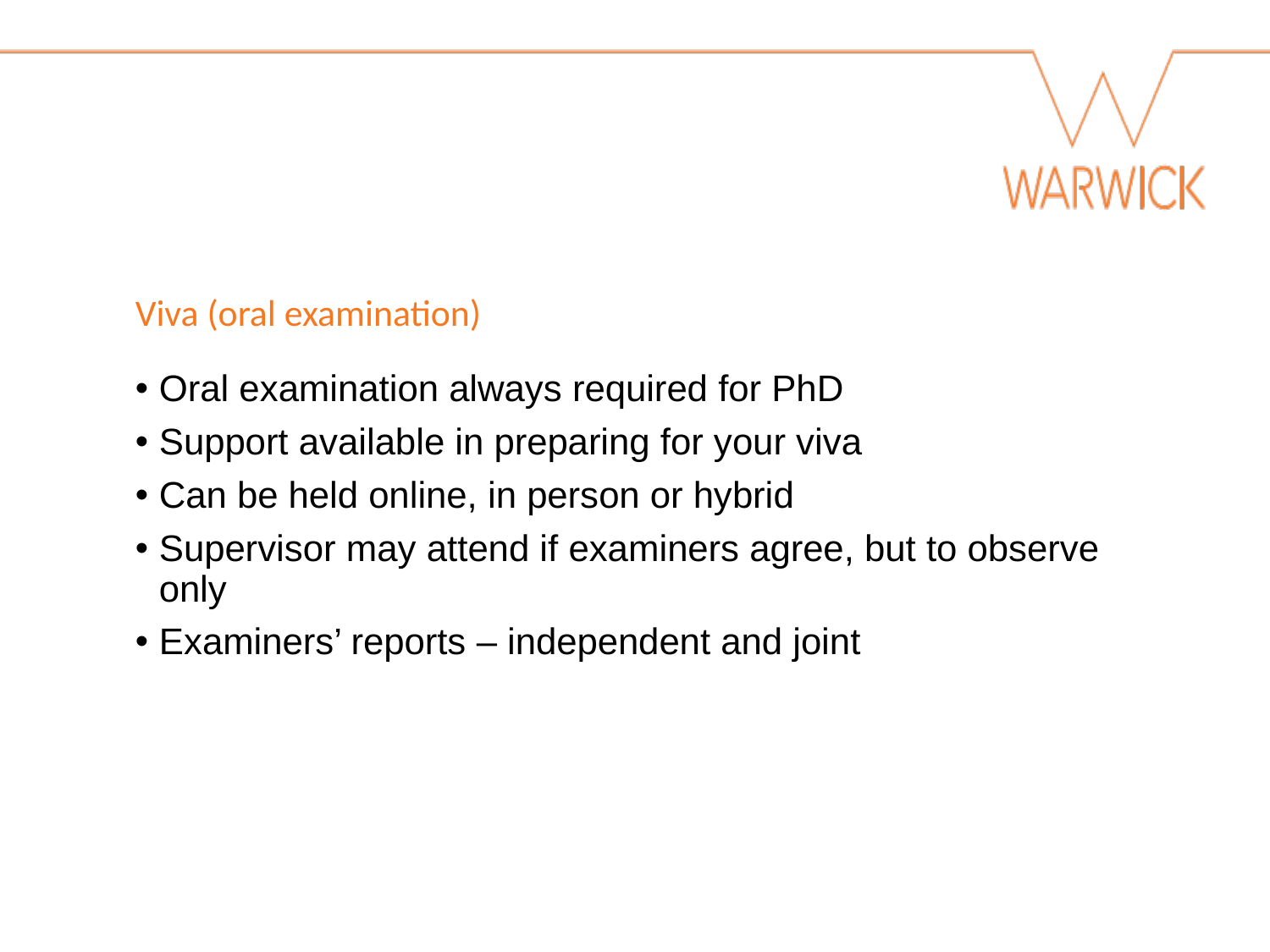

Viva (oral examination)

Oral examination always required for PhD
Support available in preparing for your viva
Can be held online, in person or hybrid
Supervisor may attend if examiners agree, but to observe only
Examiners’ reports – independent and joint